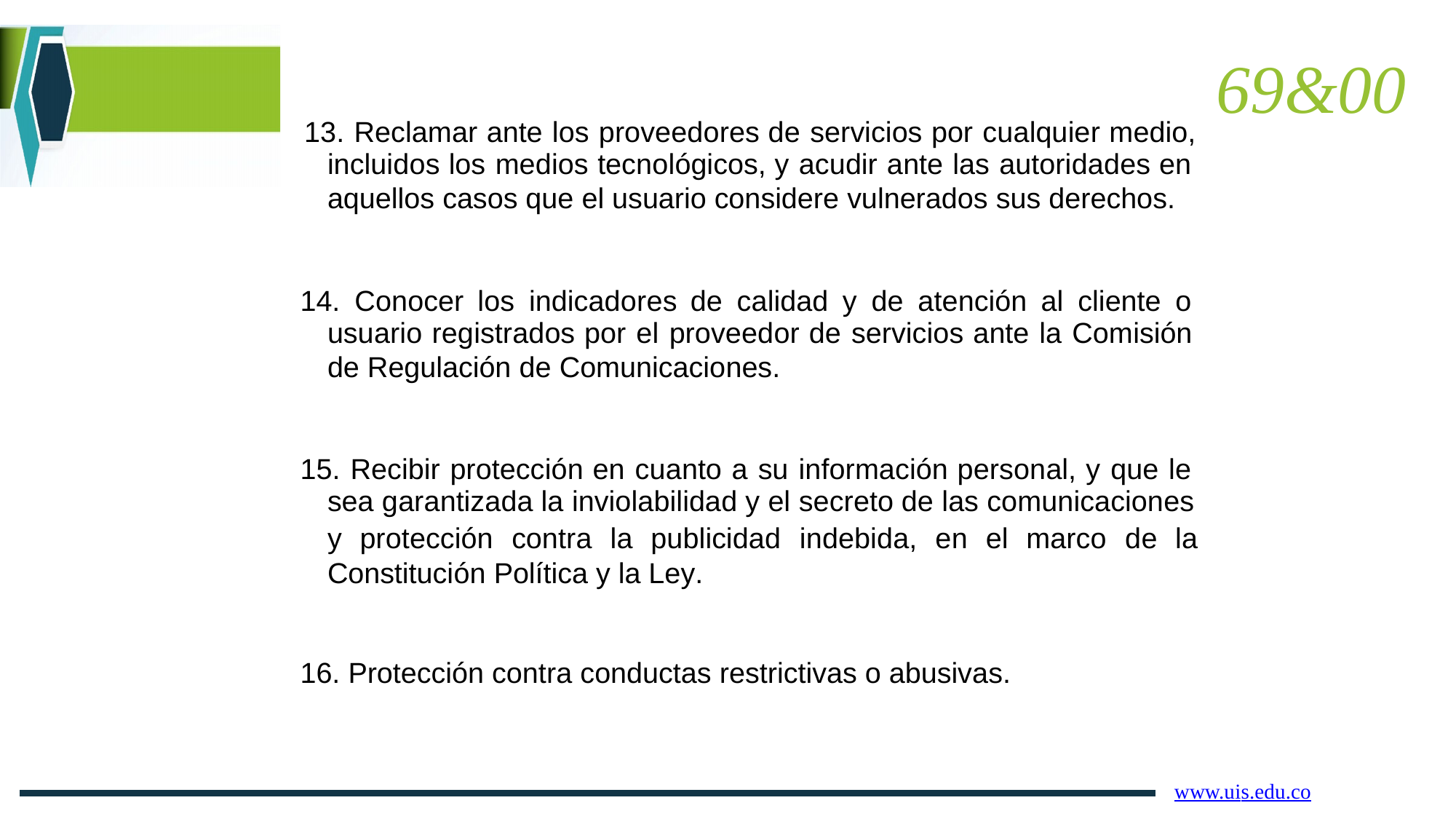

69&00

13. Reclamar ante los proveedores de servicios por cualquier medio,
incluidos los medios tecnológicos, y acudir ante las autoridades en
aquellos casos que el usuario considere vulnerados sus derechos.
14. Conocer los indicadores de calidad y de atención al cliente o
usuario registrados por el proveedor de servicios ante la Comisión
de Regulación de Comunicaciones.

15. Recibir protección en cuanto a su información personal, y que le
sea garantizada la inviolabilidad y el secreto de las comunicaciones

y  protección
contra
la  publicidad
indebida,
en  el  marco
de  la
Constitución Política y la Ley.
16. Protección contra conductas restrictivas o abusivas.

www.uis.edu.co